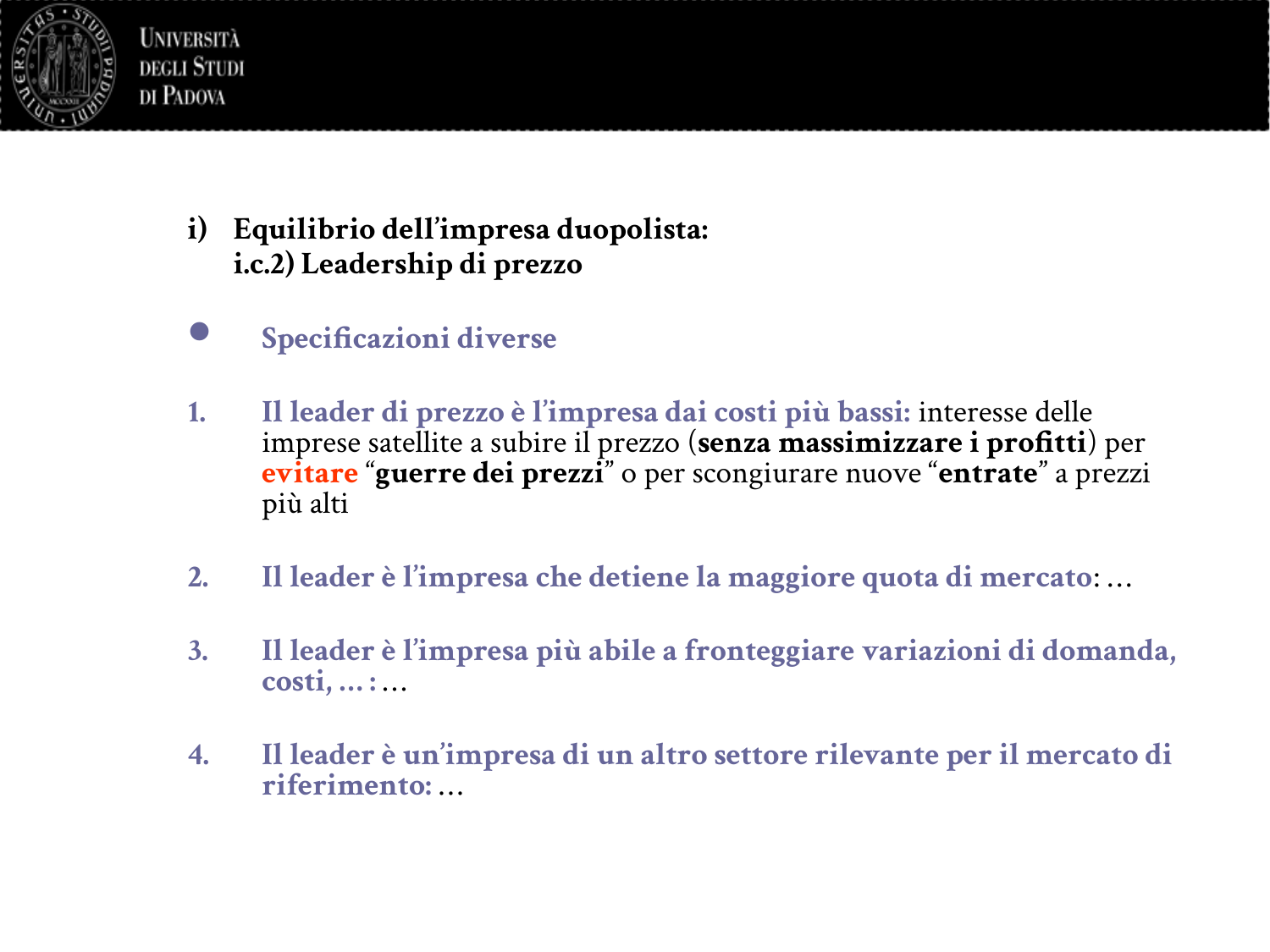

# Equilibrio dell’impresa duopolista: i.c.2) Leadership di prezzo
Specificazioni diverse

Il leader di prezzo è l’impresa dai costi più bassi: interesse delle imprese satellite a subire il prezzo (senza massimizzare i profitti) per evitare “guerre dei prezzi” o per scongiurare nuove “entrate” a prezzi più alti

Il leader è l’impresa che detiene la maggiore quota di mercato: …

Il leader è l’impresa più abile a fronteggiare variazioni di domanda, costi, … : …

Il leader è un’impresa di un altro settore rilevante per il mercato di riferimento: …

53